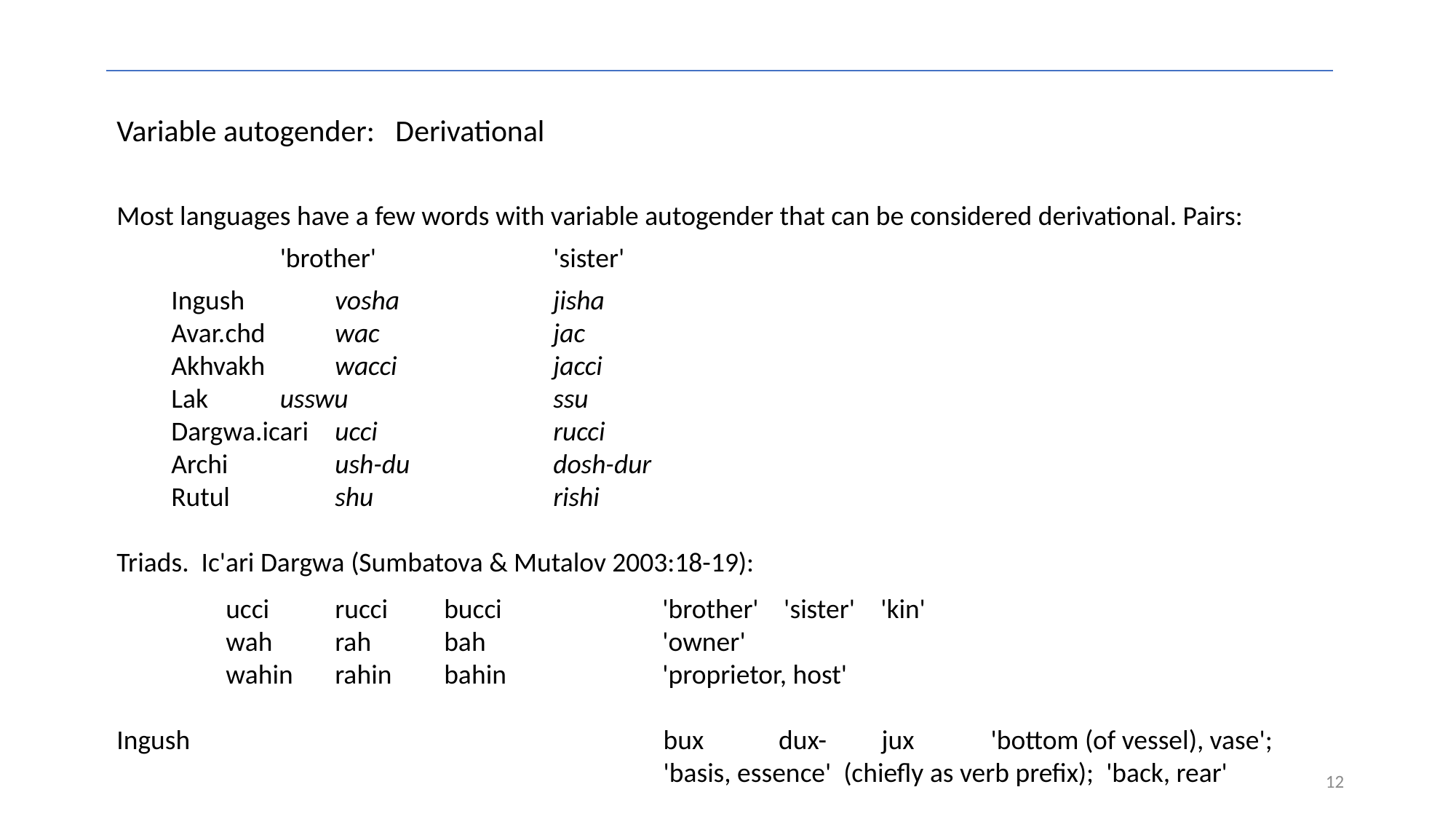

Variable autogender:   Derivational

Most languages have a few words with variable autogender that can be considered derivational. Pairs:
			'brother' 		'sister'
	Ingush		vosha		jisha
	Avar.chd		wac		jac
	Akhvakh		wacci		jacci
	Lak		usswu		ssu
	Dargwa.icari	ucci		rucci
	Archi		ush-du		dosh-dur
	Rutul		shu		rishi

Triads.  Ic'ari Dargwa (Sumbatova & Mutalov 2003:18-19):

		ucci	rucci	bucci		'brother'	  'sister'	'kin'
		wah	rah	bah		'owner'
		wahin	rahin	bahin		'proprietor, host'

Ingush	bux	 dux- 	jux	'bottom (of vessel), vase';  'basis, essence'  (chiefly as verb prefix);  'back, rear'
12